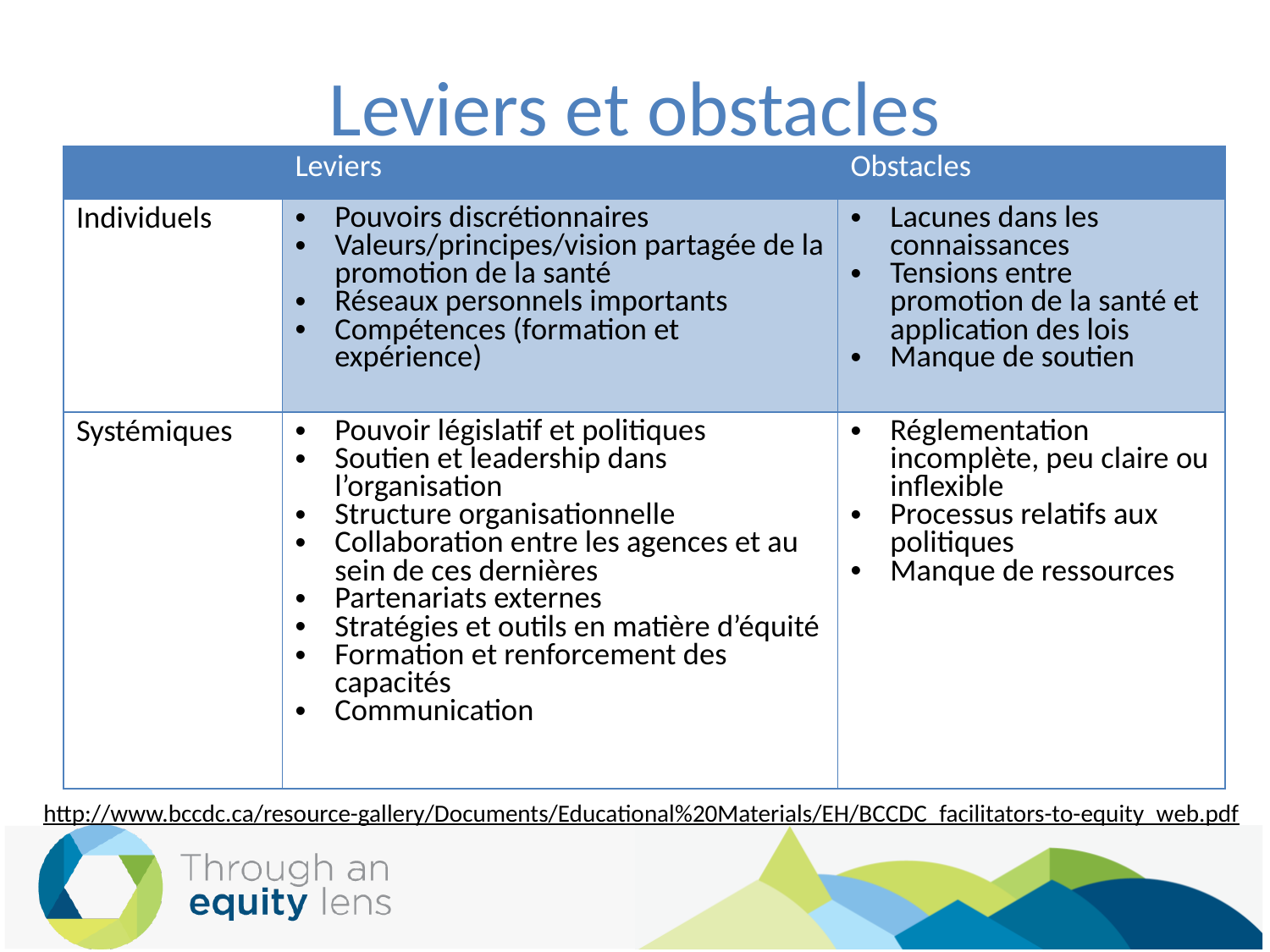

# Leviers et obstacles
|  | Leviers | Obstacles |
| --- | --- | --- |
| Individuels | Pouvoirs discrétionnaires Valeurs/principes/vision partagée de la promotion de la santé Réseaux personnels importants Compétences (formation et expérience) | Lacunes dans les connaissances Tensions entre promotion de la santé et application des lois Manque de soutien |
| Systémiques | Pouvoir législatif et politiques Soutien et leadership dans l’organisation Structure organisationnelle Collaboration entre les agences et au sein de ces dernières Partenariats externes Stratégies et outils en matière d’équité Formation et renforcement des capacités Communication | Réglementation incomplète, peu claire ou inflexible Processus relatifs aux politiques Manque de ressources |
http://www.bccdc.ca/resource-gallery/Documents/Educational%20Materials/EH/BCCDC_facilitators-to-equity_web.pdf